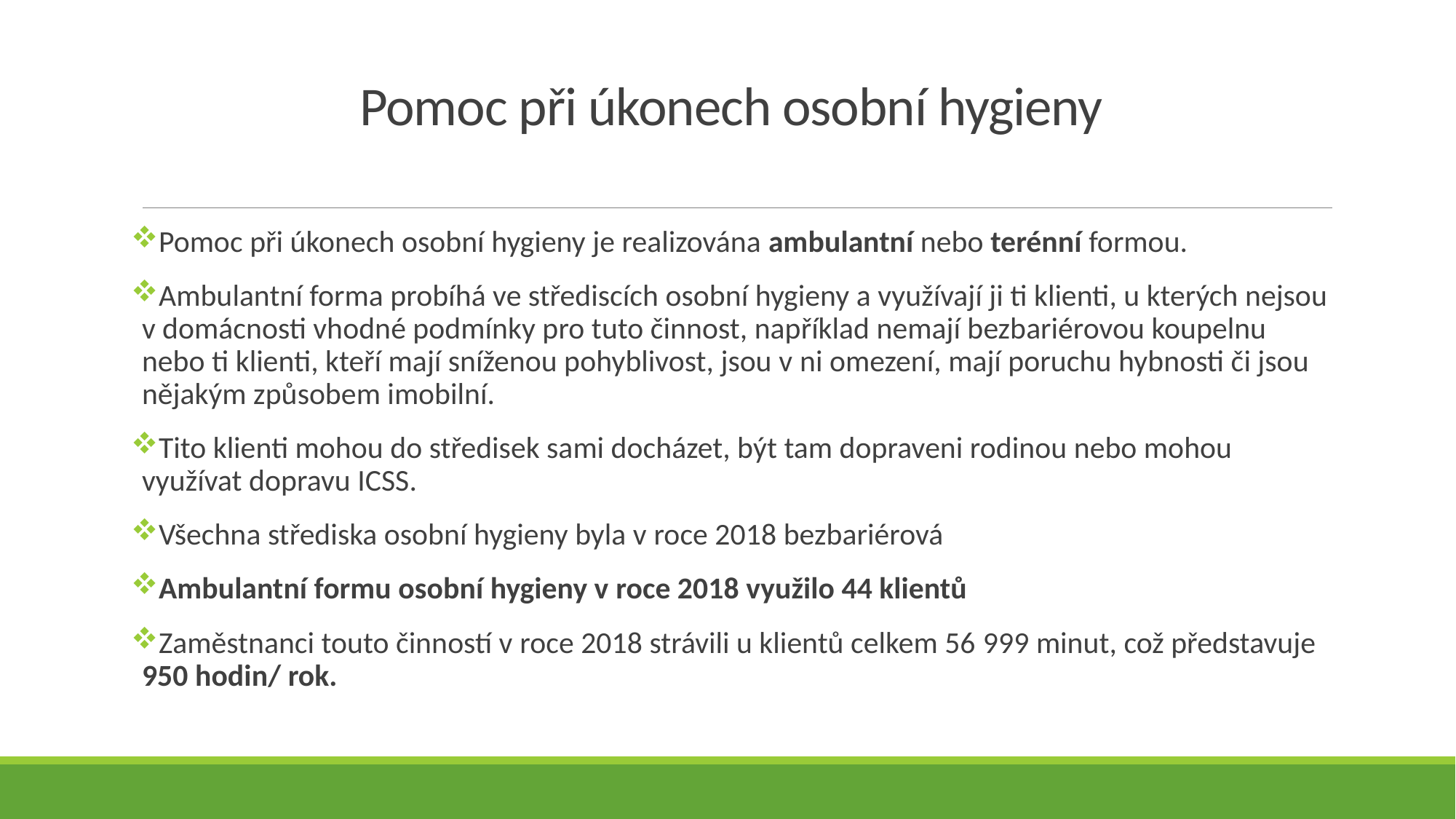

# Pomoc při úkonech osobní hygieny
Pomoc při úkonech osobní hygieny je realizována ambulantní nebo terénní formou.
Ambulantní forma probíhá ve střediscích osobní hygieny a využívají ji ti klienti, u kterých nejsou v domácnosti vhodné podmínky pro tuto činnost, například nemají bezbariérovou koupelnu nebo ti klienti, kteří mají sníženou pohyblivost, jsou v ni omezení, mají poruchu hybnosti či jsou nějakým způsobem imobilní.
Tito klienti mohou do středisek sami docházet, být tam dopraveni rodinou nebo mohou využívat dopravu ICSS.
Všechna střediska osobní hygieny byla v roce 2018 bezbariérová
Ambulantní formu osobní hygieny v roce 2018 využilo 44 klientů
Zaměstnanci touto činností v roce 2018 strávili u klientů celkem 56 999 minut, což představuje 950 hodin/ rok.